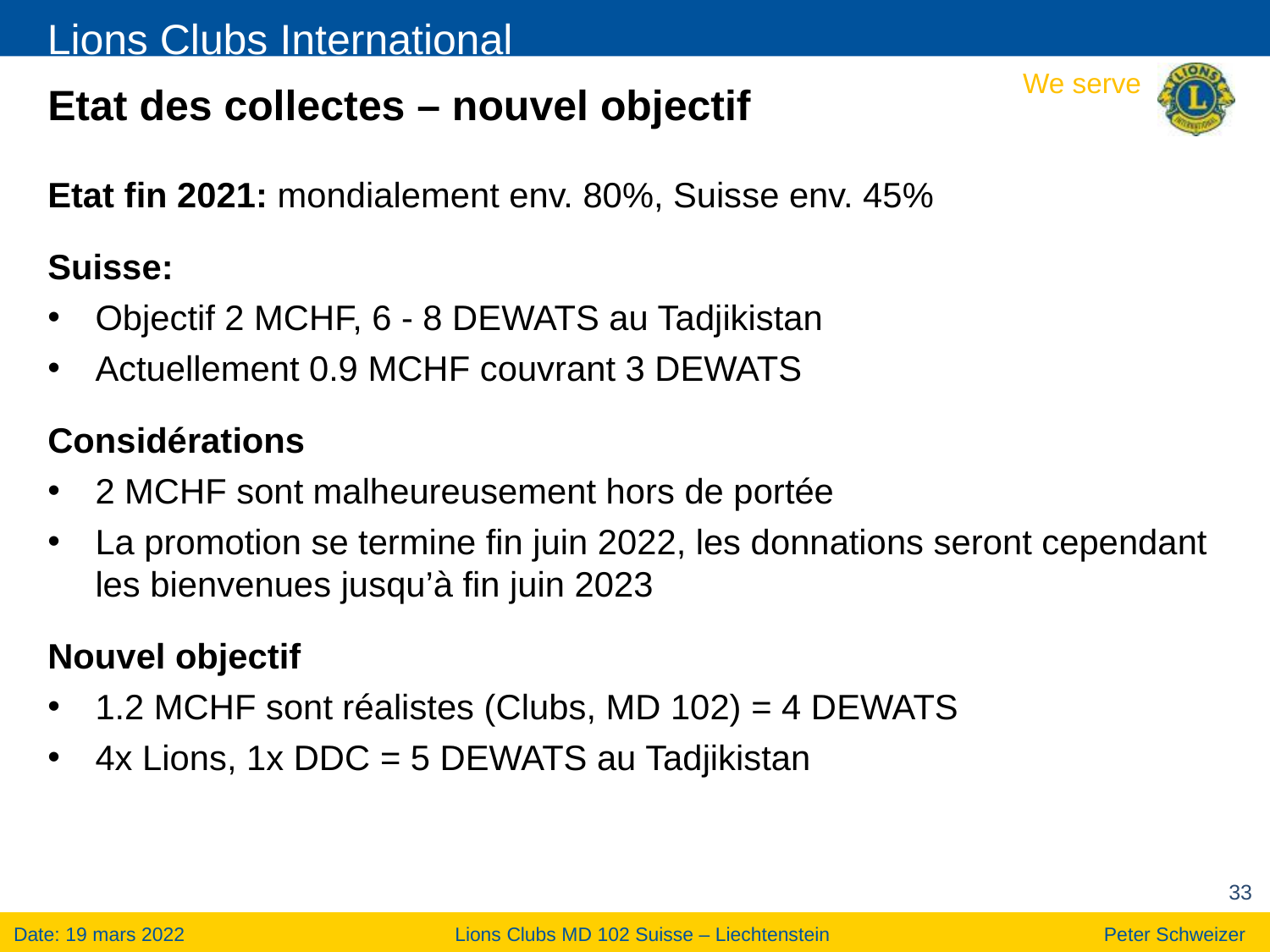

# Etat des collectes – nouvel objectif
Etat fin 2021: mondialement env. 80%, Suisse env. 45%
Suisse:
Objectif 2 MCHF, 6 - 8 DEWATS au Tadjikistan
Actuellement 0.9 MCHF couvrant 3 DEWATS
Considérations
2 MCHF sont malheureusement hors de portée
La promotion se termine fin juin 2022, les donnations seront cependant les bienvenues jusqu’à fin juin 2023
Nouvel objectif
1.2 MCHF sont réalistes (Clubs, MD 102) = 4 DEWATS
4x Lions, 1x DDC = 5 DEWATS au Tadjikistan

33